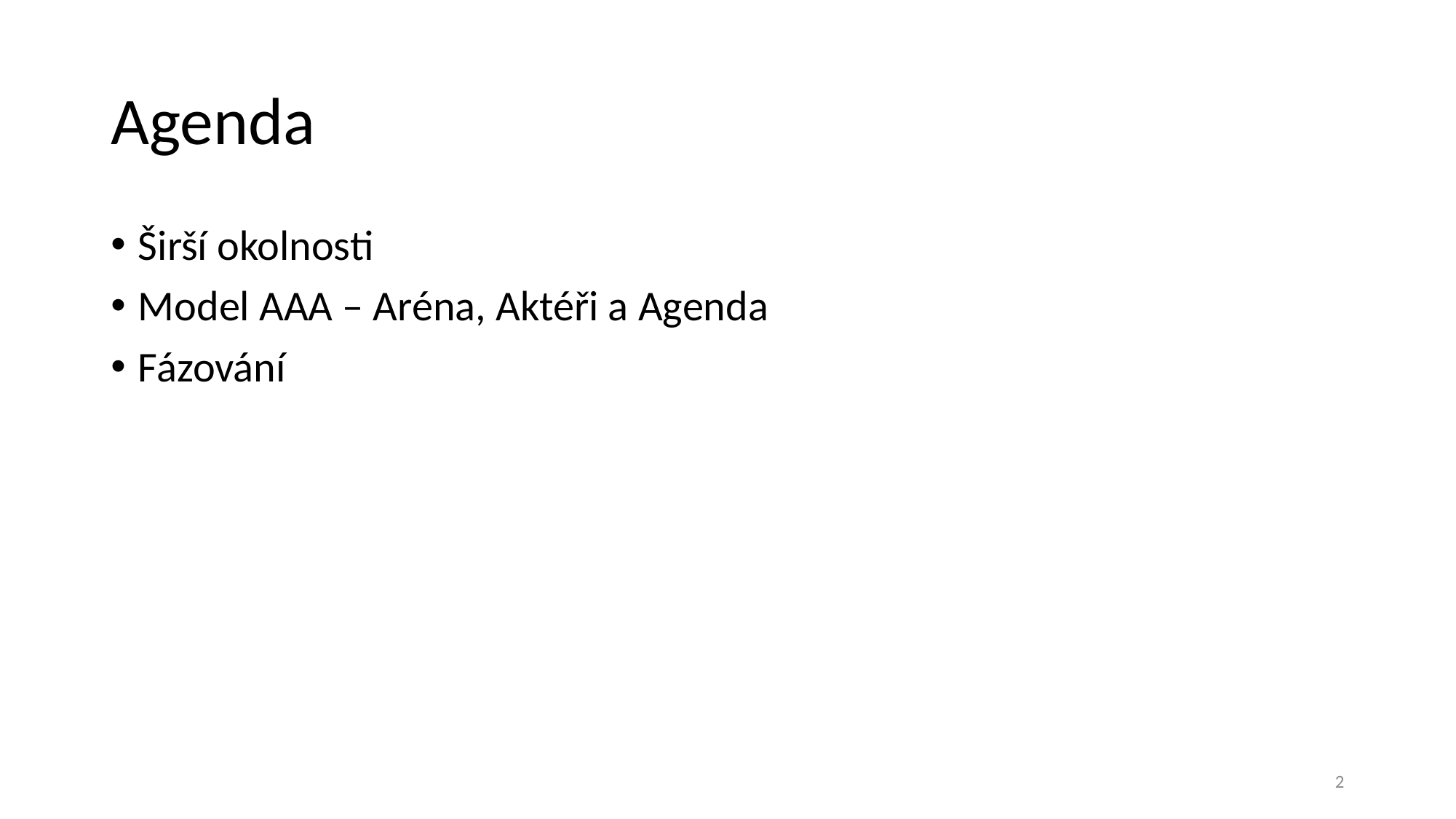

# Agenda
Širší okolnosti
Model AAA – Aréna, Aktéři a Agenda
Fázování

2